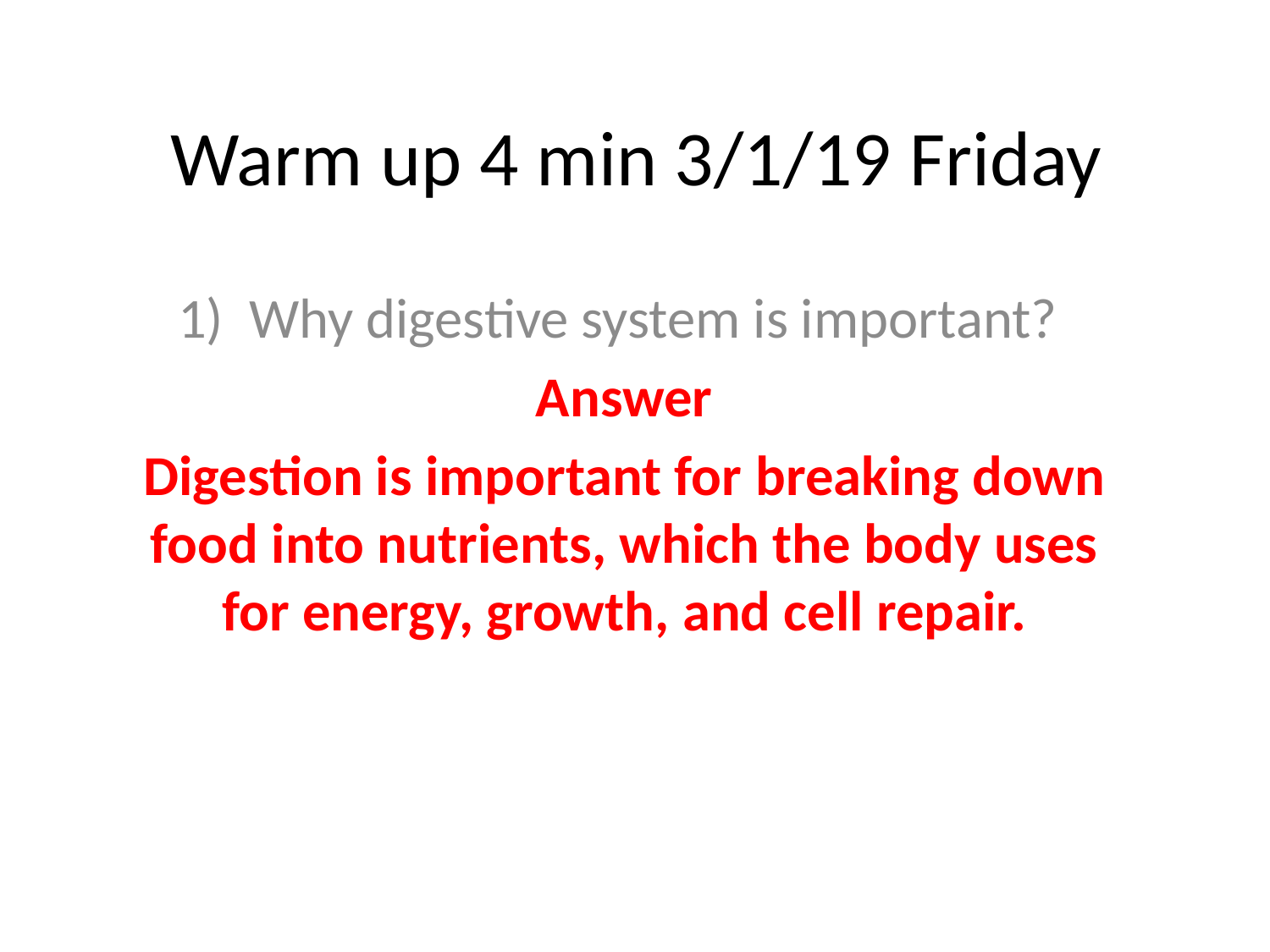

# Warm up 4 min 3/1/19 Friday
Why digestive system is important?
Answer
Digestion is important for breaking down food into nutrients, which the body uses for energy, growth, and cell repair.